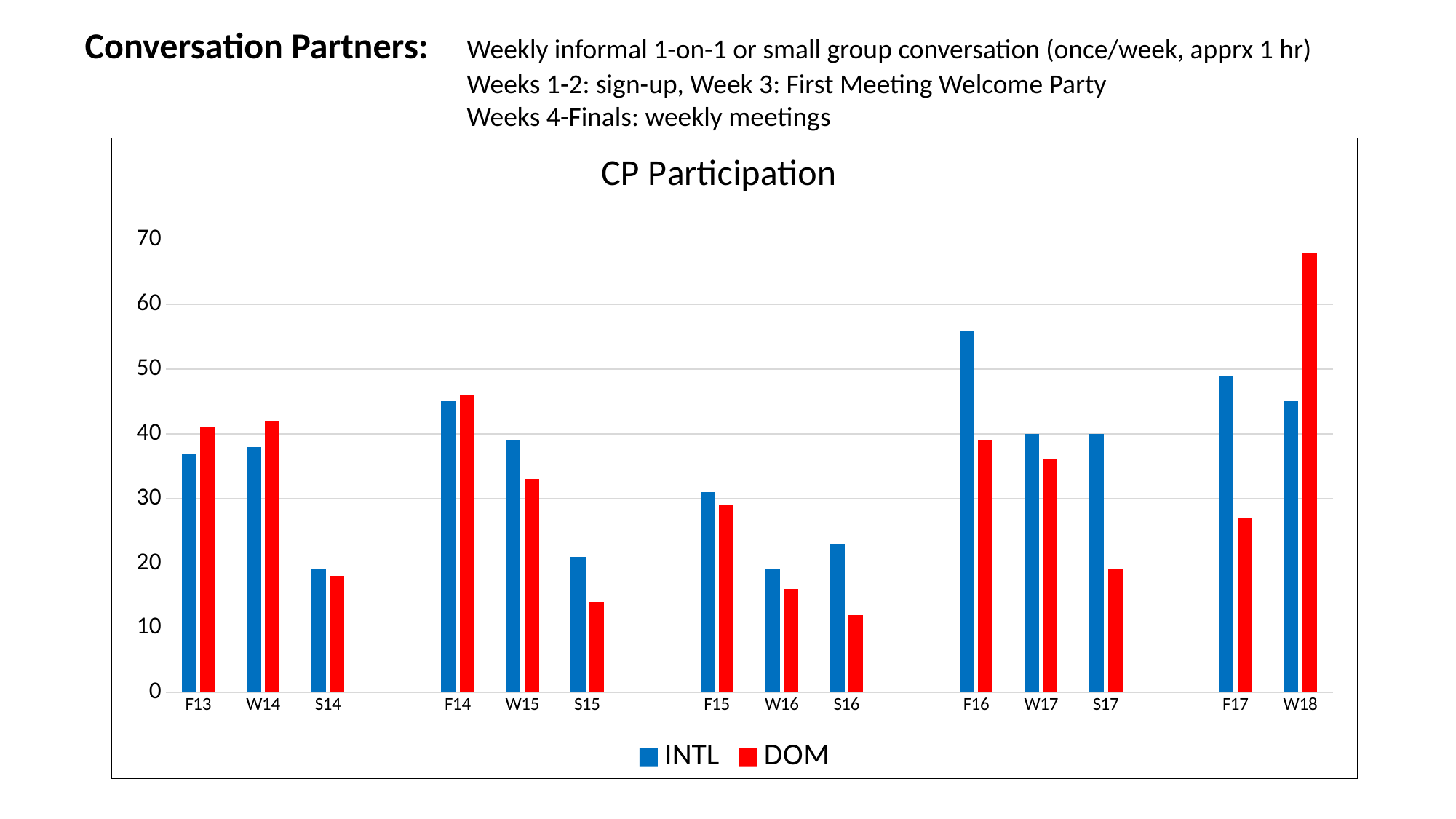

Conversation Partners: 	Weekly informal 1-on-1 or small group conversation (once/week, apprx 1 hr)
	Weeks 1-2: sign-up, Week 3: First Meeting Welcome Party
	Weeks 4-Finals: weekly meetings

### Chart: CP Participation

| Category | INTL | DOM |
|---|---|---|
| F13 | 37.0 | 41.0 |
| W14 | 38.0 | 42.0 |
| S14 | 19.0 | 18.0 |
|  | None | None |
| F14 | 45.0 | 46.0 |
| W15 | 39.0 | 33.0 |
| S15 | 21.0 | 14.0 |
|  | None | None |
| F15 | 31.0 | 29.0 |
| W16 | 19.0 | 16.0 |
| S16 | 23.0 | 12.0 |
|  | None | None |
| F16 | 56.0 | 39.0 |
| W17 | 40.0 | 36.0 |
| S17 | 40.0 | 19.0 |
|  | None | None |
| F17 | 49.0 | 27.0 |
| W18 | 45.0 | 68.0 |